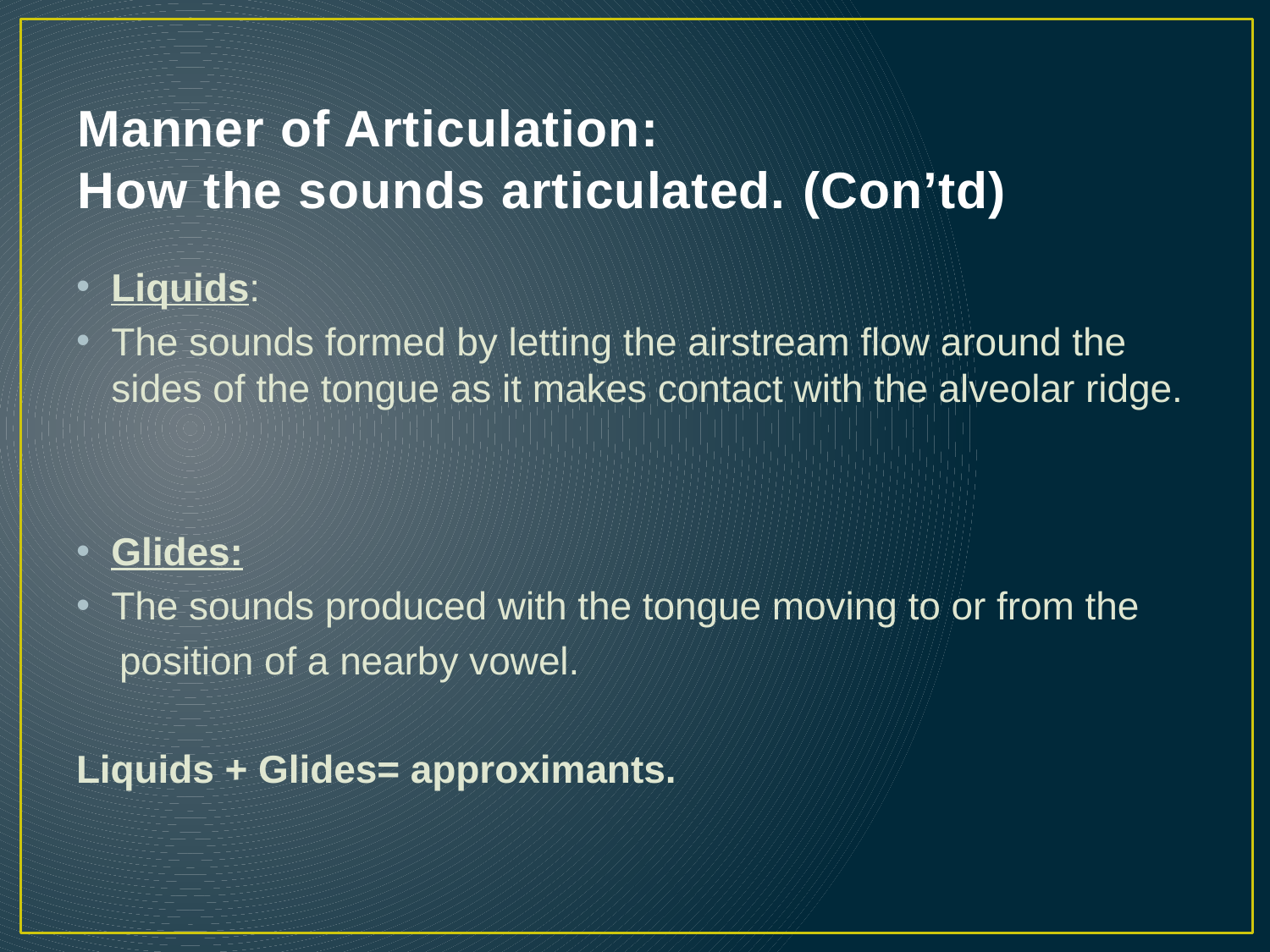

# Manner of Articulation: How the sounds articulated. (Con’td)
Liquids:
The sounds formed by letting the airstream flow around the sides of the tongue as it makes contact with the alveolar ridge.

Glides:
The sounds produced with the tongue moving to or from the
    position of a nearby vowel.

Liquids + Glides= approximants.